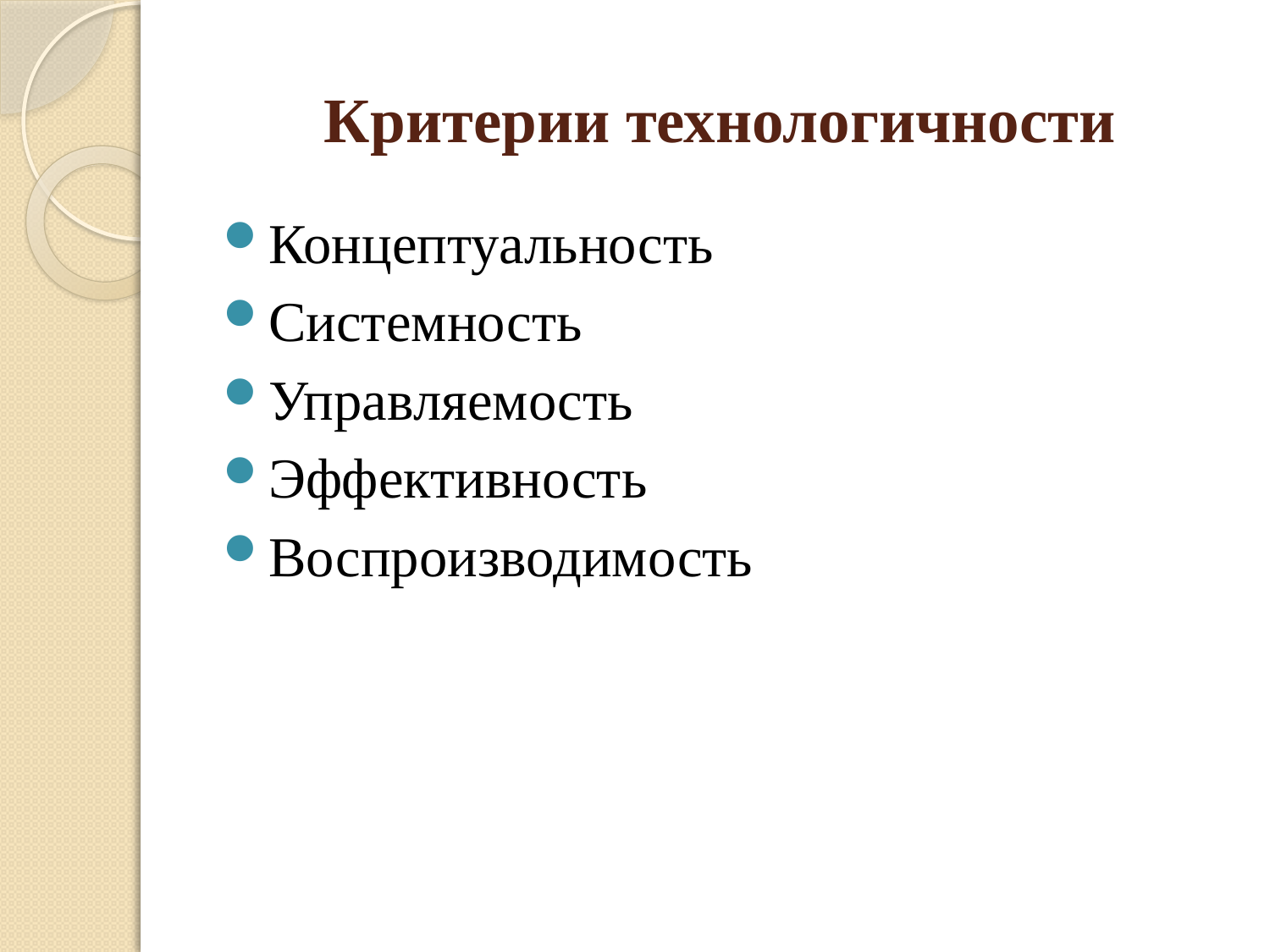

# Критерии технологичности
Концептуальность
Системность
Управляемость
Эффективность
Воспроизводимость